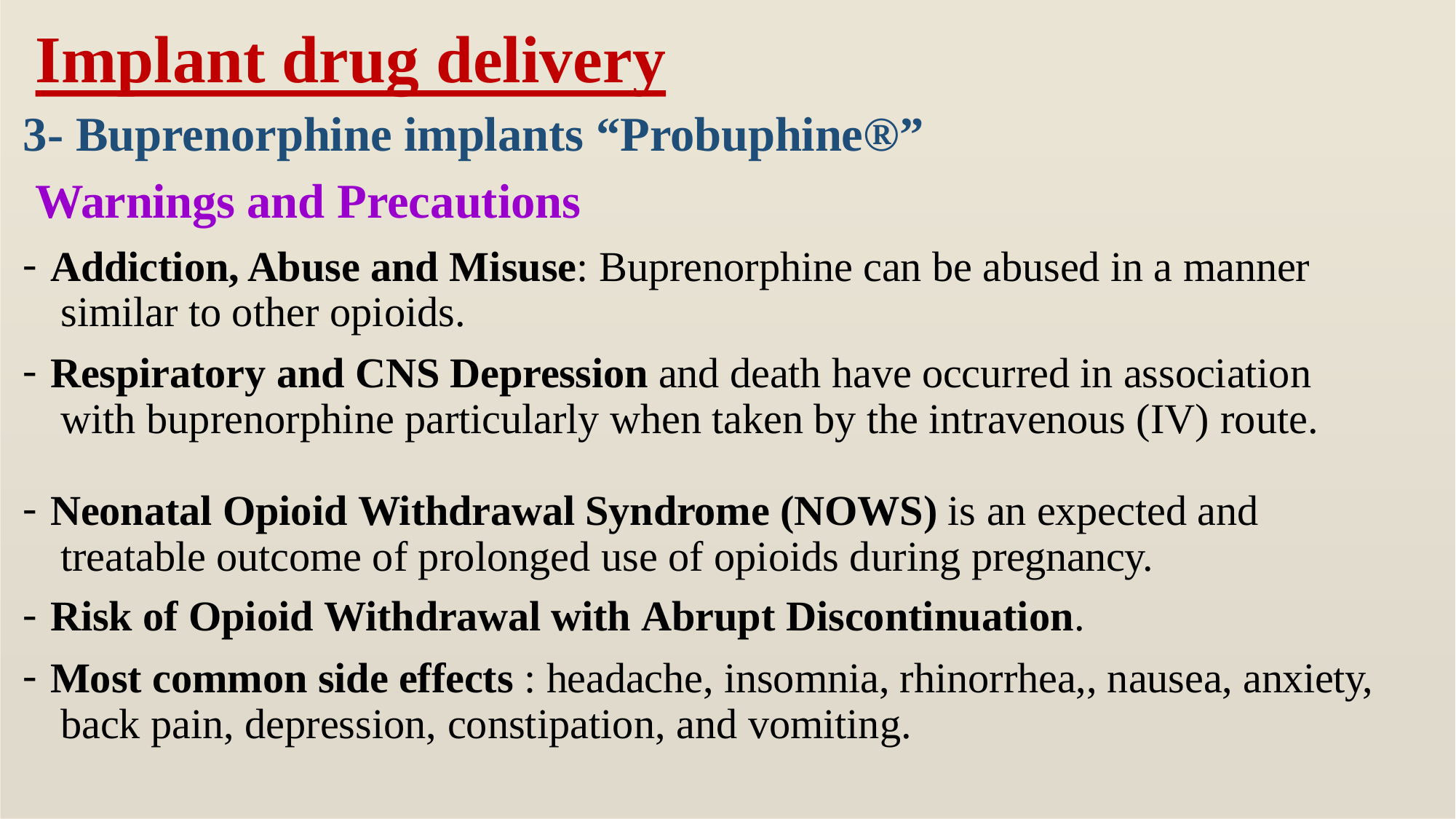

# Implant drug delivery

3- Buprenorphine implants “Probuphine®”  Warnings and Precautions
Addiction, Abuse and Misuse: Buprenorphine can be abused in a manner  similar to other opioids.
Respiratory and CNS Depression and death have occurred in association  with buprenorphine particularly when taken by the intravenous (IV) route.

Neonatal Opioid Withdrawal Syndrome (NOWS) is an expected and  treatable outcome of prolonged use of opioids during pregnancy.
Risk of Opioid Withdrawal with Abrupt Discontinuation.
Most common side effects : headache, insomnia, rhinorrhea,, nausea, anxiety,  back pain, depression, constipation, and vomiting.